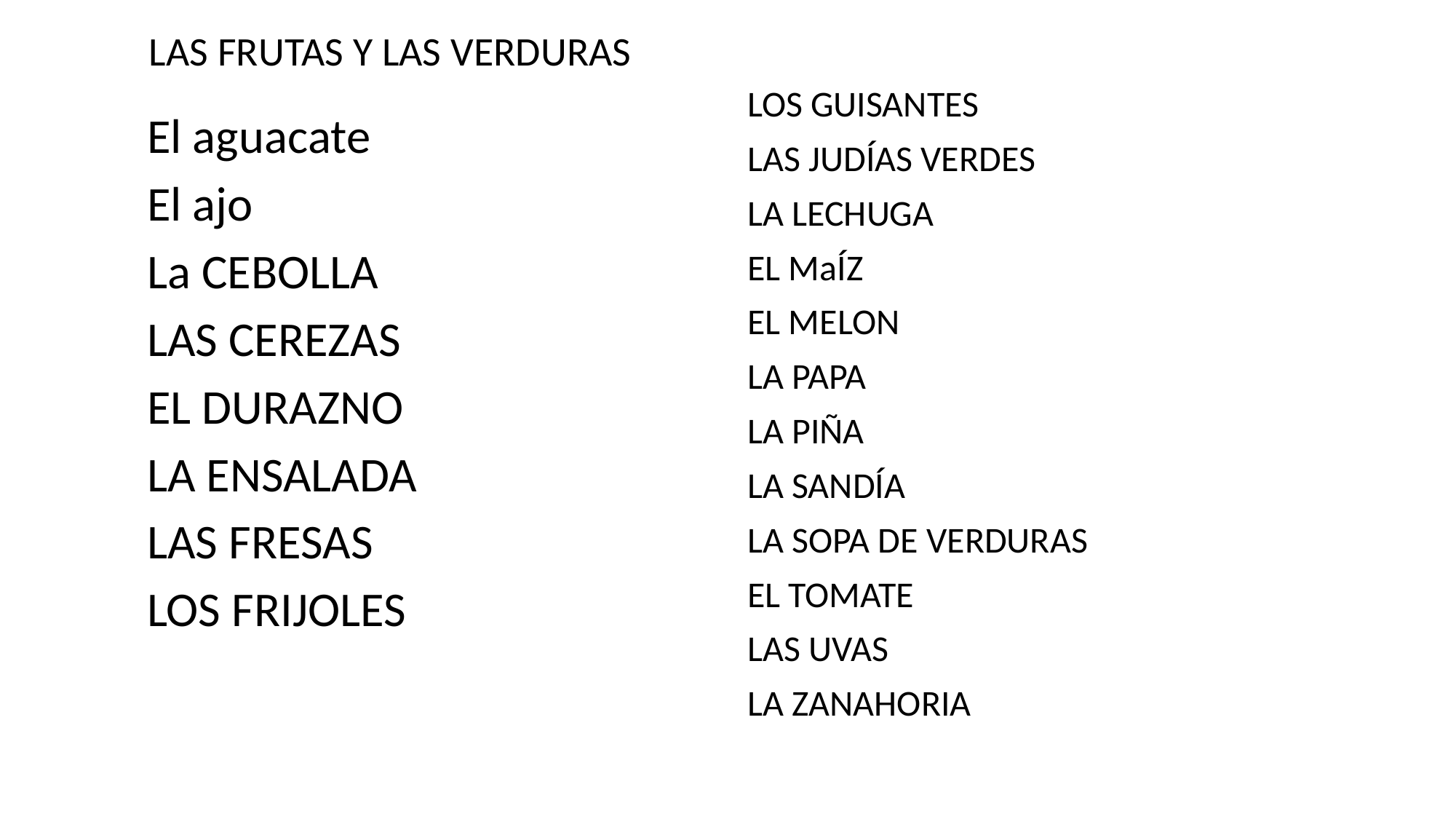

# LAS FRUTAS Y LAS VERDURAS
LOS GUISANTES
LAS JUDÍAS VERDES
LA LECHUGA
EL MaÍZ
EL MELON
LA PAPA
LA PIÑA
LA SANDÍA
LA SOPA DE VERDURAS
EL TOMATE
LAS UVAS
LA ZANAHORIA
El aguacate
El ajo
La CEBOLLA
LAS CEREZAS
EL DURAZNO
LA ENSALADA
LAS FRESAS
LOS FRIJOLES